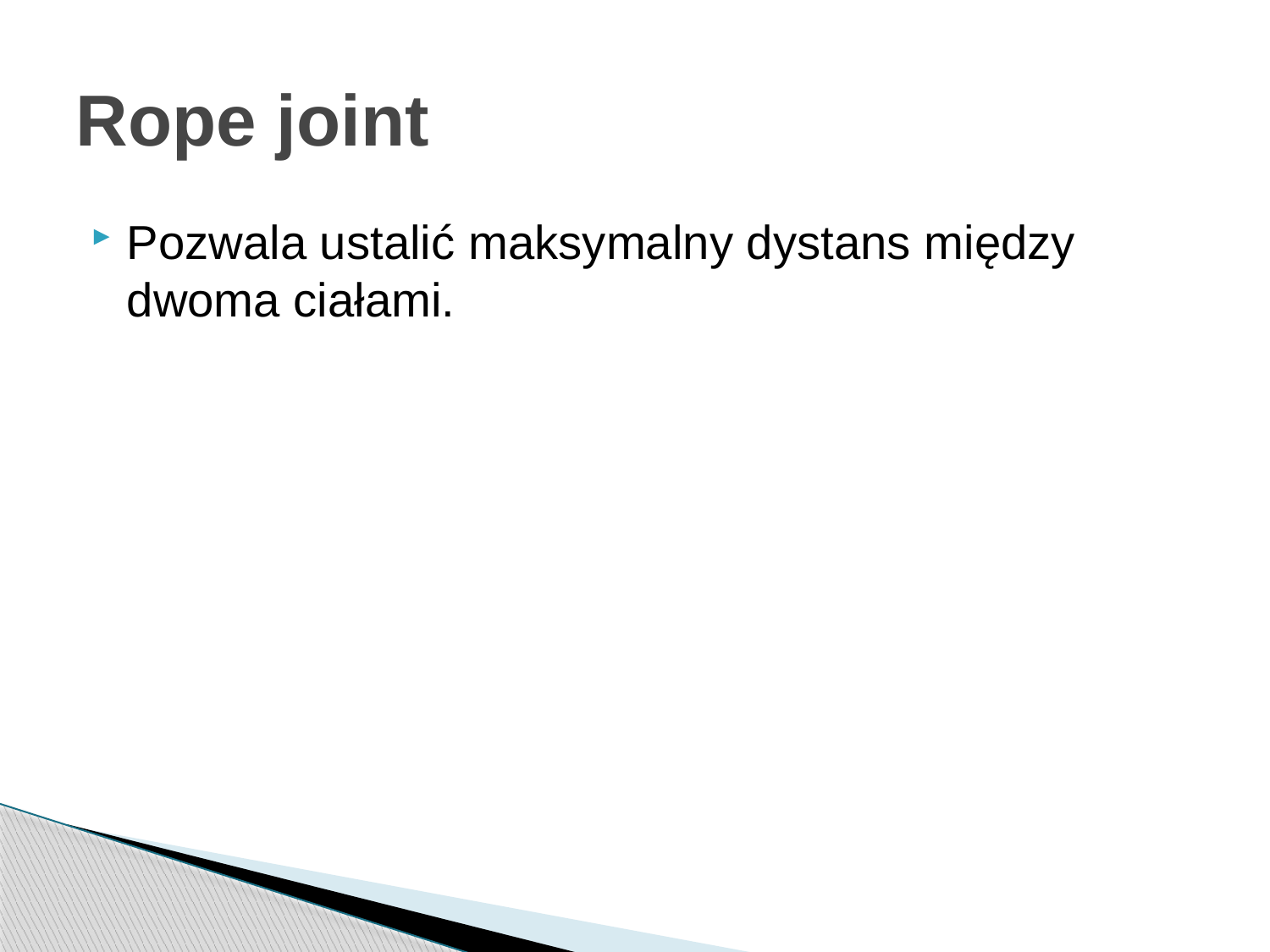

# Rope joint
Pozwala ustalić maksymalny dystans między dwoma ciałami.